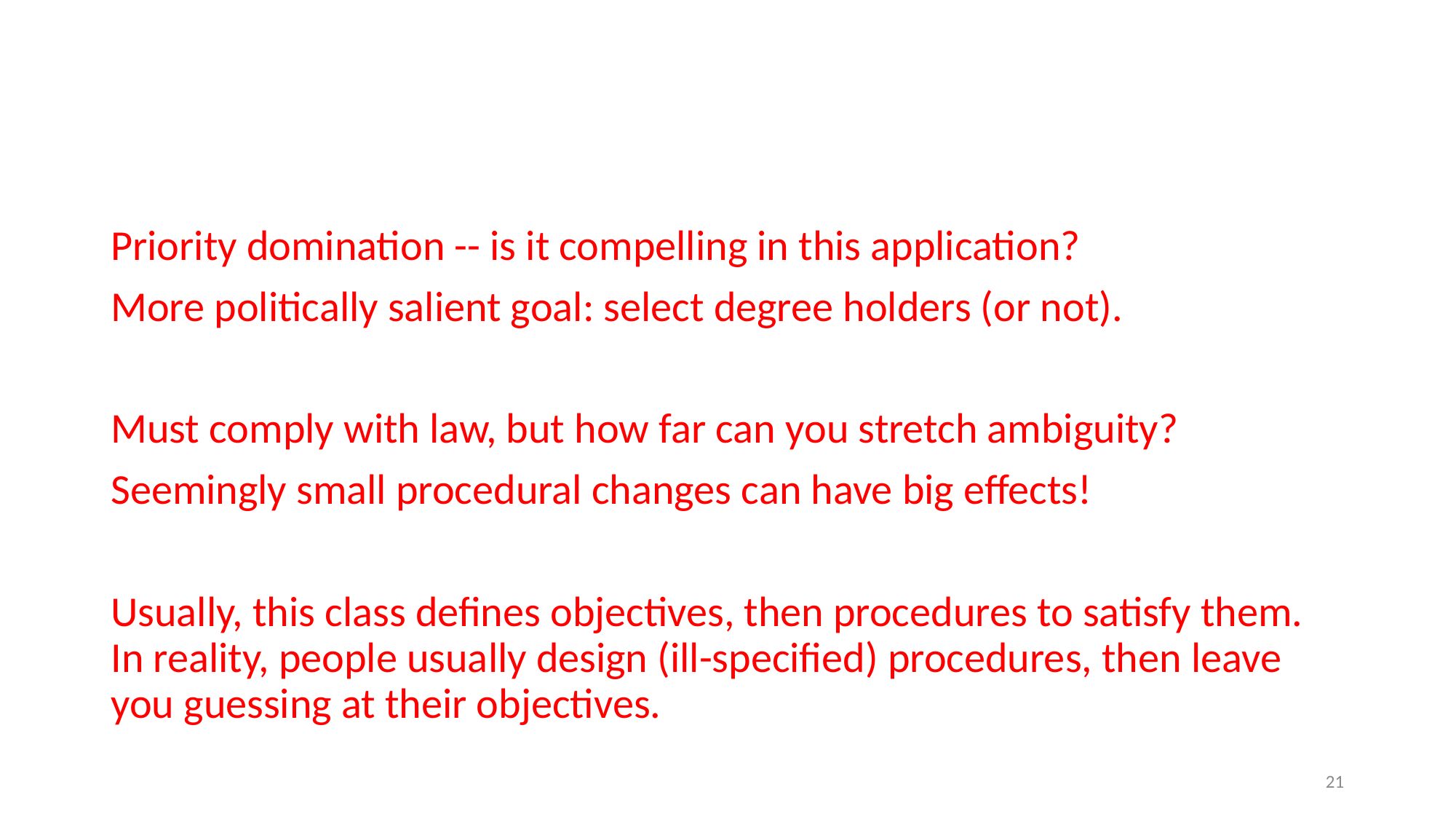

#
Priority domination -- is it compelling in this application?
More politically salient goal: select degree holders (or not).

Must comply with law, but how far can you stretch ambiguity?
Seemingly small procedural changes can have big effects!

Usually, this class defines objectives, then procedures to satisfy them. In reality, people usually design (ill-specified) procedures, then leave you guessing at their objectives.
21